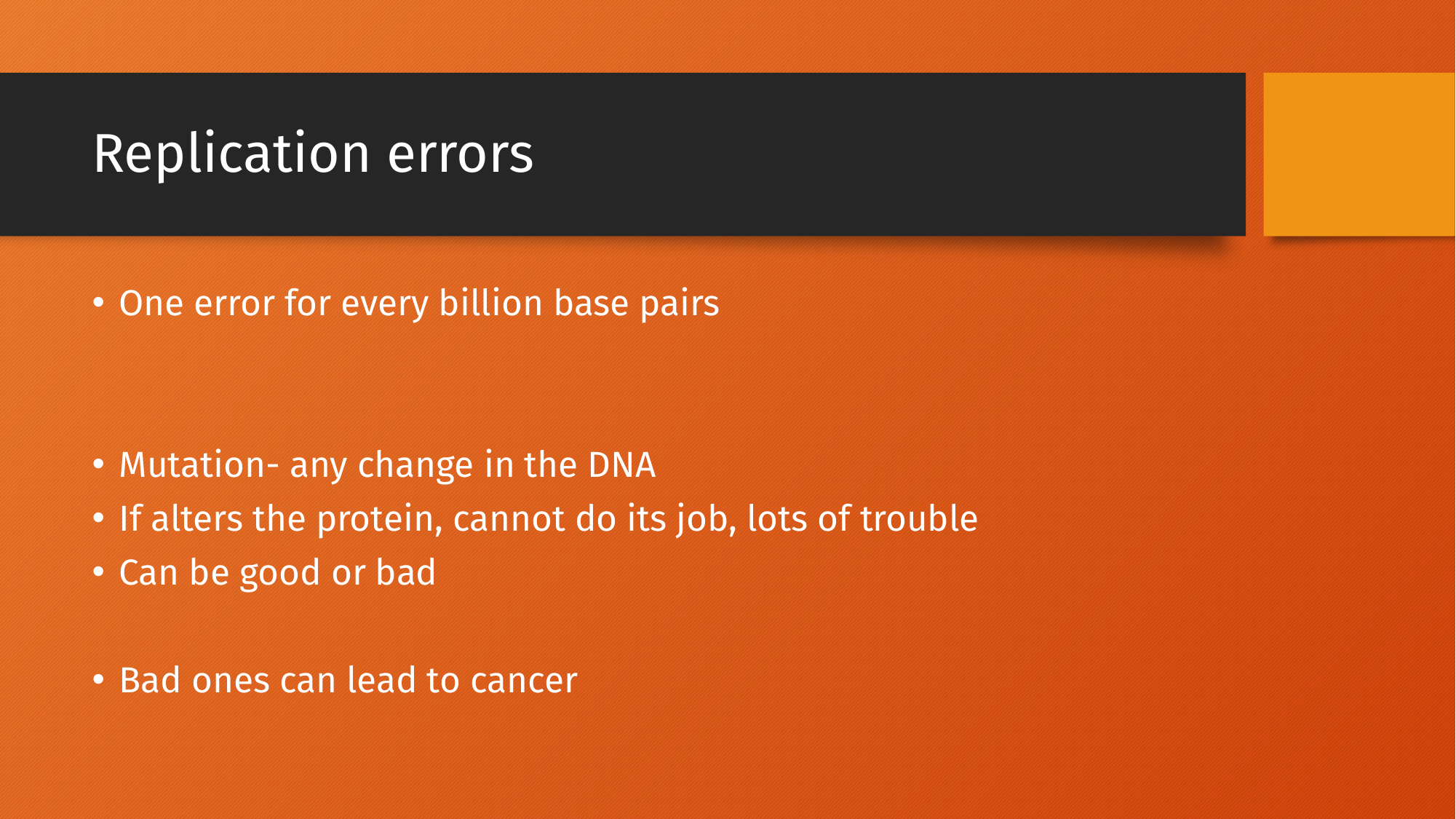

# Replication errors
One error for every billion base pairs

Mutation- any change in the DNA
If alters the protein, cannot do its job, lots of trouble
Can be good or bad

Bad ones can lead to cancer